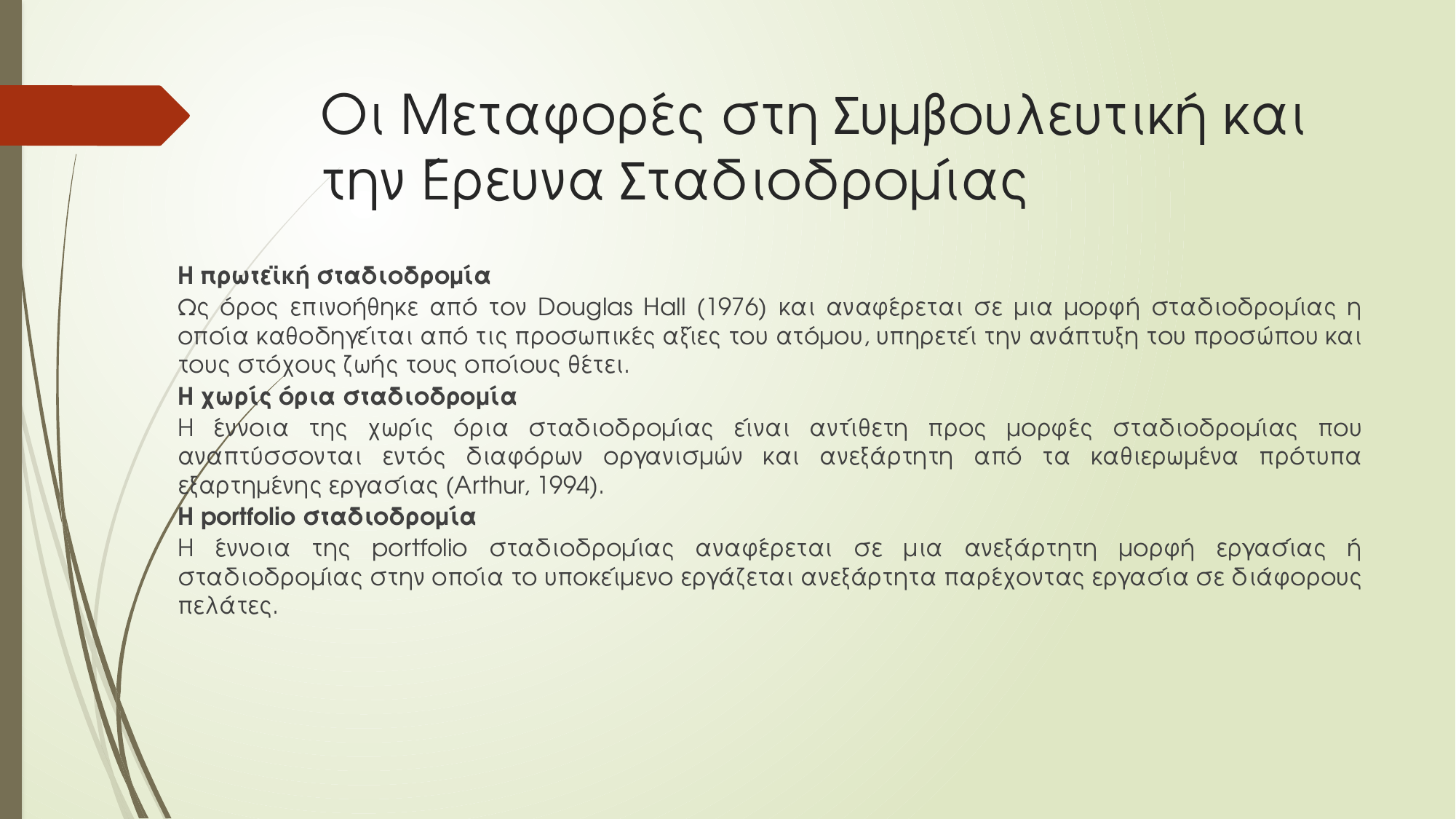

# Οι Μεταφορές στη Συμβουλευτική και την Έρευνα Σταδιοδρομίας
Η πρωτεϊκή σταδιοδρομία
Ως όρος επινοήθηκε από τον Douglas Hall (1976) και αναφέρεται σε μια μορφή σταδιοδρομίας η οποία καθοδηγείται από τις προσωπικές αξίες του ατόμου, υπηρετεί την ανάπτυξη του προσώπου και τους στόχους ζωής τους οποίους θέτει.
Η χωρίς όρια σταδιοδρομία
Η έννοια της χωρίς όρια σταδιοδρομίας είναι αντίθετη προς μορφές σταδιοδρομίας που αναπτύσσονται εντός διαφόρων οργανισμών και ανεξάρτητη από τα καθιερωμένα πρότυπα εξαρτημένης εργασίας (Arthur, 1994).
Η portfolio σταδιοδρομία
Η έννοια της portfolio σταδιοδρομίας αναφέρεται σε μια ανεξάρτητη μορφή εργασίας ή σταδιοδρομίας στην οποία το υποκείμενο εργάζεται ανεξάρτητα παρέχοντας εργασία σε διάφορους πελάτες.